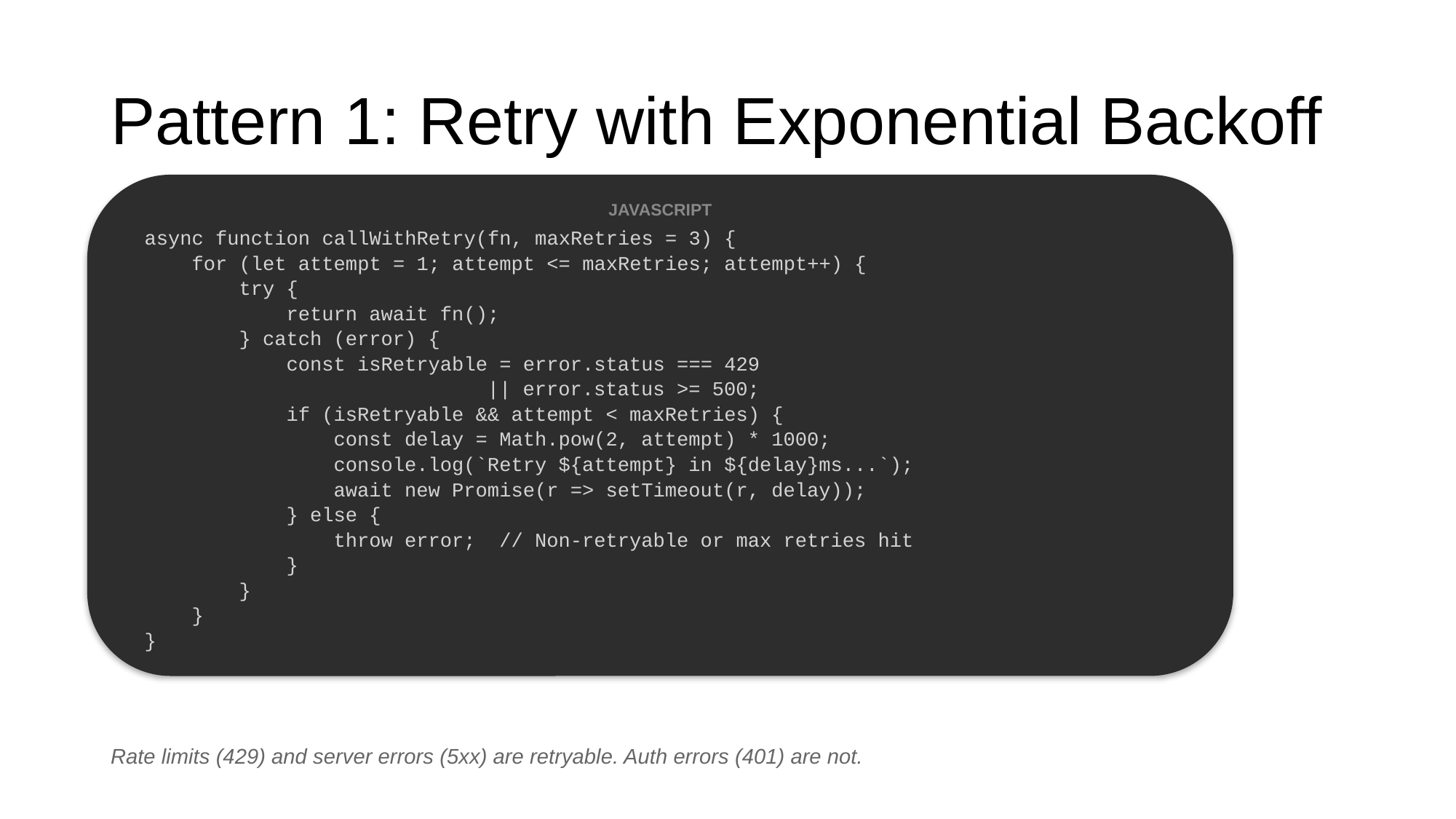

# Pattern 1: Retry with Exponential Backoff
JAVASCRIPT
async function callWithRetry(fn, maxRetries = 3) {
    for (let attempt = 1; attempt <= maxRetries; attempt++) {
        try {
            return await fn();
        } catch (error) {
            const isRetryable = error.status === 429
                             || error.status >= 500;
            if (isRetryable && attempt < maxRetries) {
                const delay = Math.pow(2, attempt) * 1000;
                console.log(`Retry ${attempt} in ${delay}ms...`);
                await new Promise(r => setTimeout(r, delay));
            } else {
                throw error;  // Non-retryable or max retries hit
            }
        }
    }
}

Rate limits (429) and server errors (5xx) are retryable. Auth errors (401) are not.